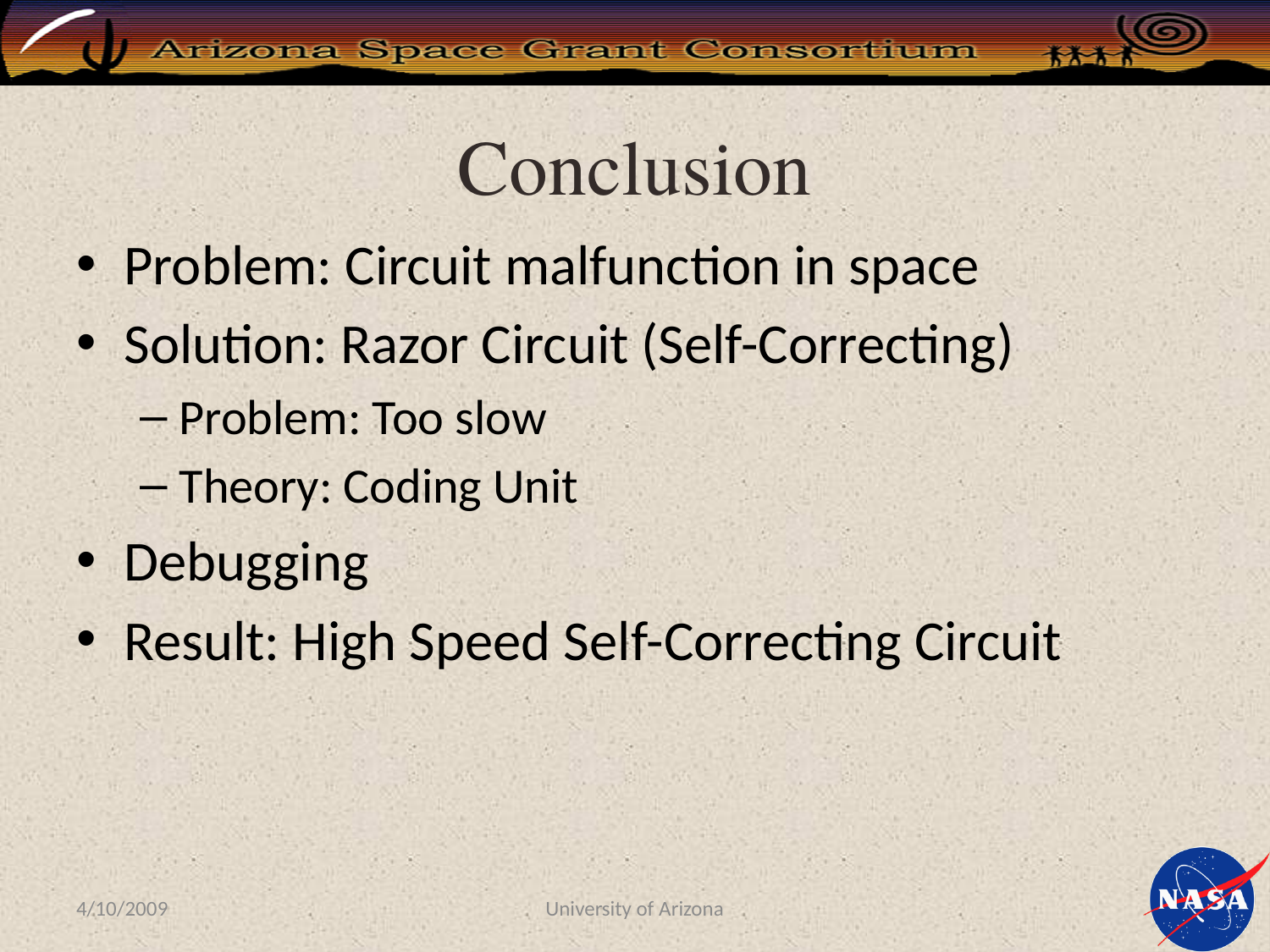

# Conclusion
Problem: Circuit malfunction in space
Solution: Razor Circuit (Self-Correcting)
Problem: Too slow
Theory: Coding Unit
Debugging
Result: High Speed Self-Correcting Circuit
4/10/2009
University of Arizona